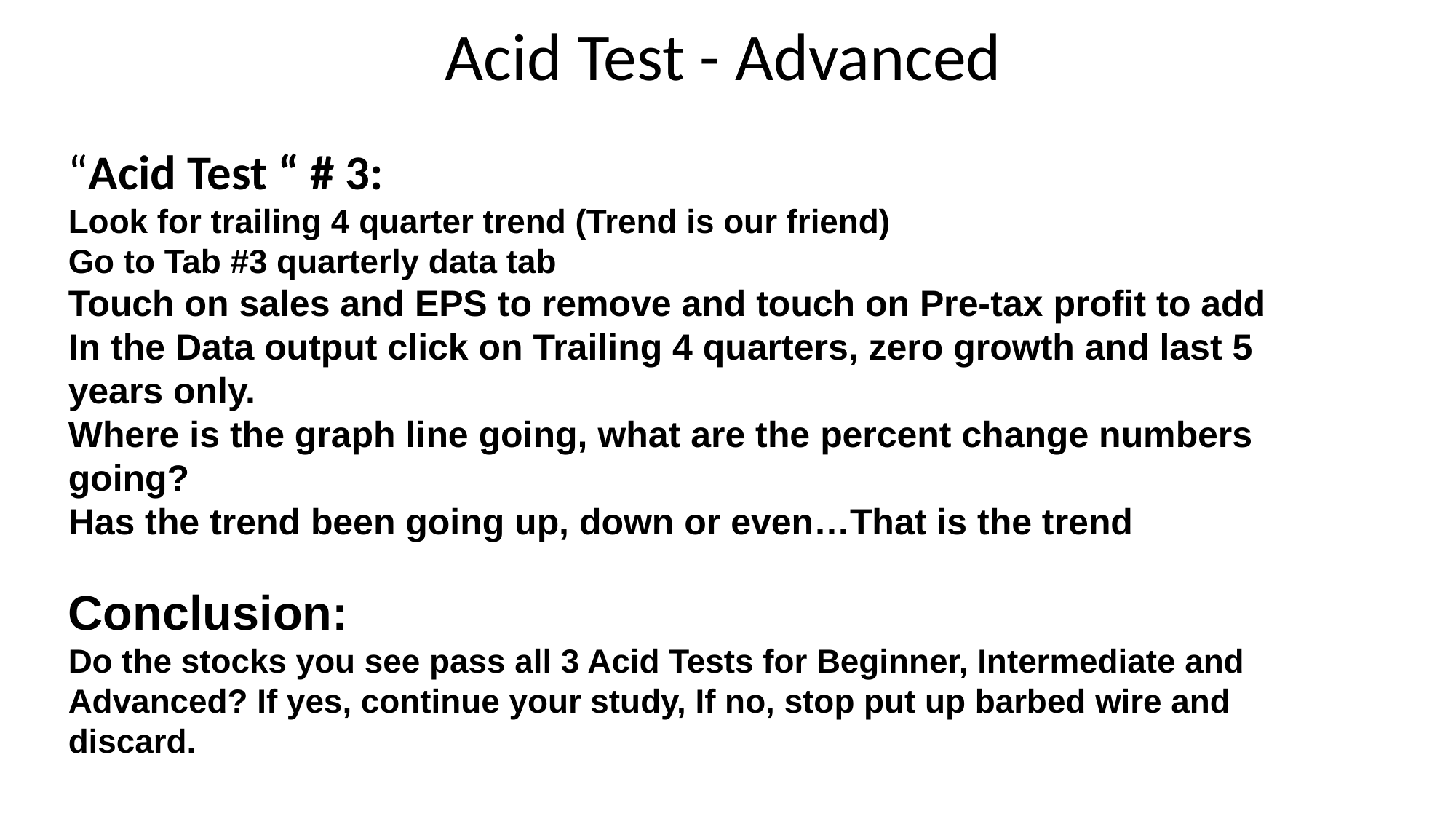

# Acid Test - Advanced
“Acid Test “ # 3:
Look for trailing 4 quarter trend (Trend is our friend)
Go to Tab #3 quarterly data tab
Touch on sales and EPS to remove and touch on Pre-tax profit to add
In the Data output click on Trailing 4 quarters, zero growth and last 5 years only.
Where is the graph line going, what are the percent change numbers going?
Has the trend been going up, down or even…That is the trend

Conclusion:
Do the stocks you see pass all 3 Acid Tests for Beginner, Intermediate and Advanced? If yes, continue your study, If no, stop put up barbed wire and discard.